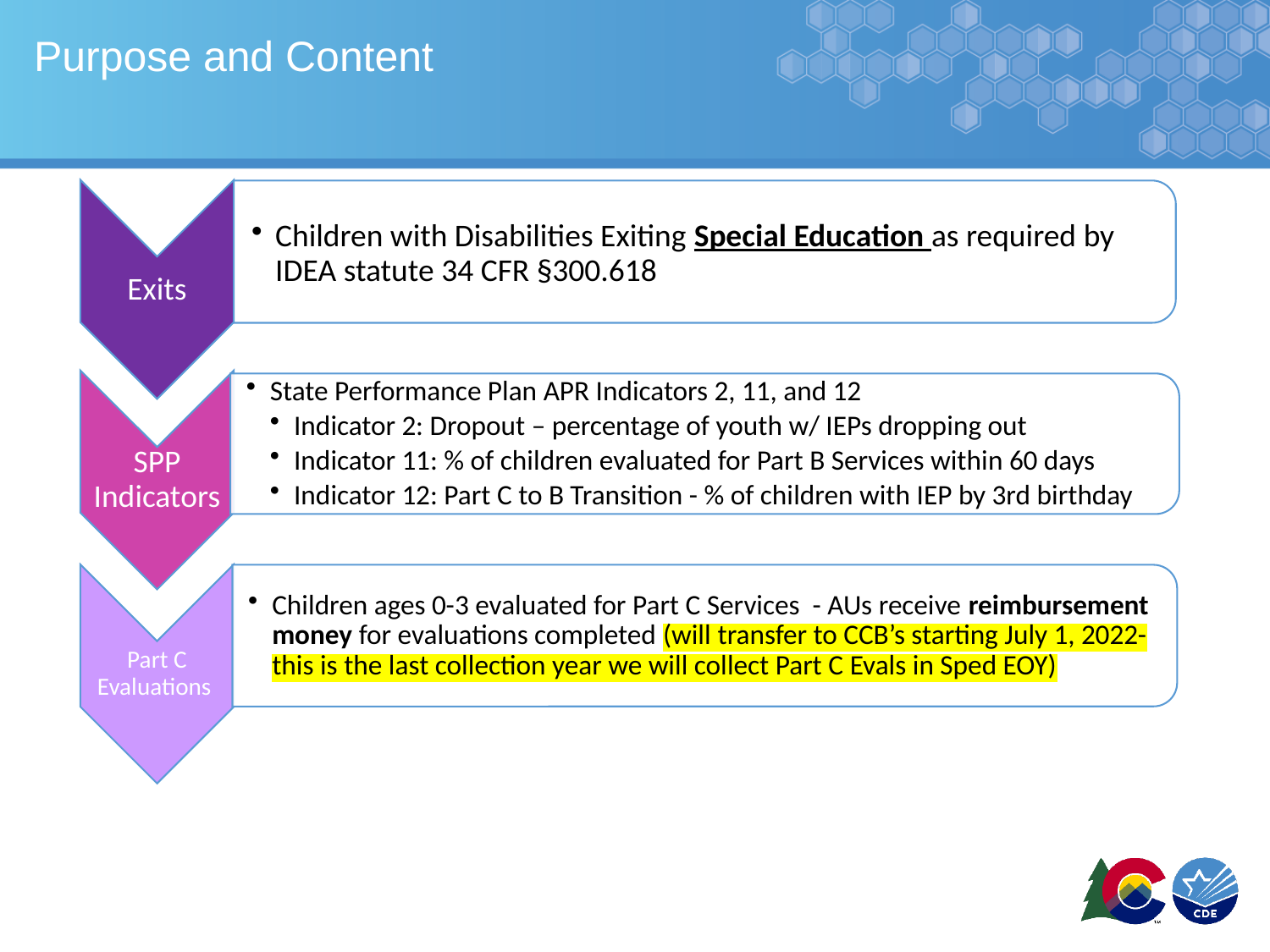

# Purpose and Content
Exits

Children with Disabilities Exiting Special Education as required by IDEA statute 34 CFR §300.618

SPP Indicators
State Performance Plan APR Indicators 2, 11, and 12
Indicator 2: Dropout – percentage of youth w/ IEPs dropping out
Indicator 11: % of children evaluated for Part B Services within 60 days
Indicator 12: Part C to B Transition - % of children with IEP by 3rd birthday
Part C Evaluations
Children ages 0-3 evaluated for Part C Services  - AUs receive reimbursement money for evaluations completed (will transfer to CCB’s starting July 1, 2022- this is the last collection year we will collect Part C Evals in Sped EOY)